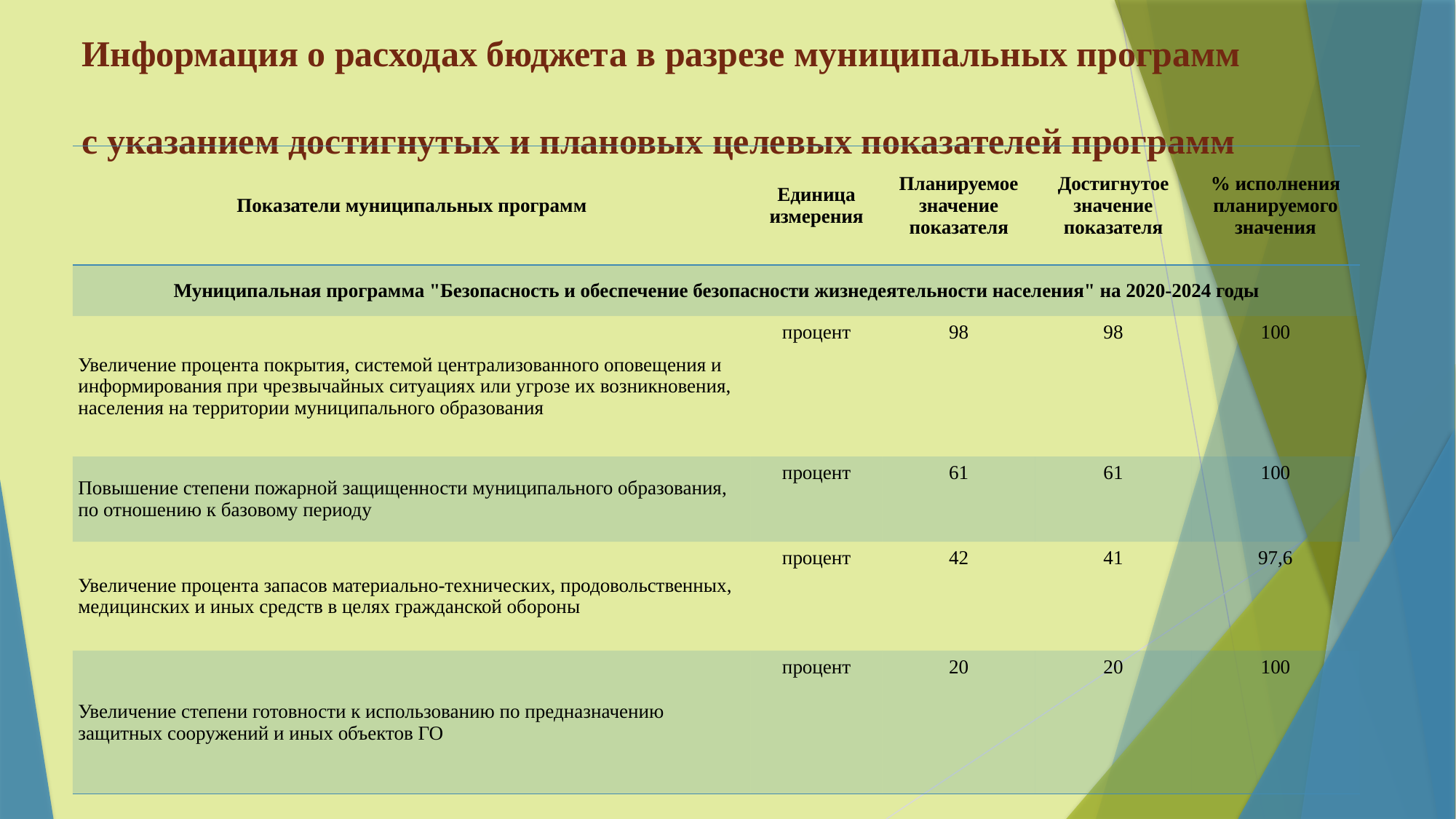

Информация о расходах бюджета в разрезе муниципальных программ
с указанием достигнутых и плановых целевых показателей программ
| Показатели муниципальных программ | Единица измерения | Планируемое значение показателя | Достигнутое значение показателя | % исполнения планируемого значения |
| --- | --- | --- | --- | --- |
| Муниципальная программа "Безопасность и обеспечение безопасности жизнедеятельности населения" на 2020-2024 годы |  |  |  |  |
| Увеличение процента покрытия, системой централизованного оповещения и информирования при чрезвычайных ситуациях или угрозе их возникновения, населения на территории муниципального образования | процент | 98 | 98 | 100 |
| Повышение степени пожарной защищенности муниципального образования, по отношению к базовому периоду | процент | 61 | 61 | 100 |
| Увеличение процента запасов материально-технических, продовольственных, медицинских и иных средств в целях гражданской обороны | процент | 42 | 41 | 97,6 |
| Увеличение степени готовности к использованию по предназначению защитных сооружений и иных объектов ГО | процент | 20 | 20 | 100 |